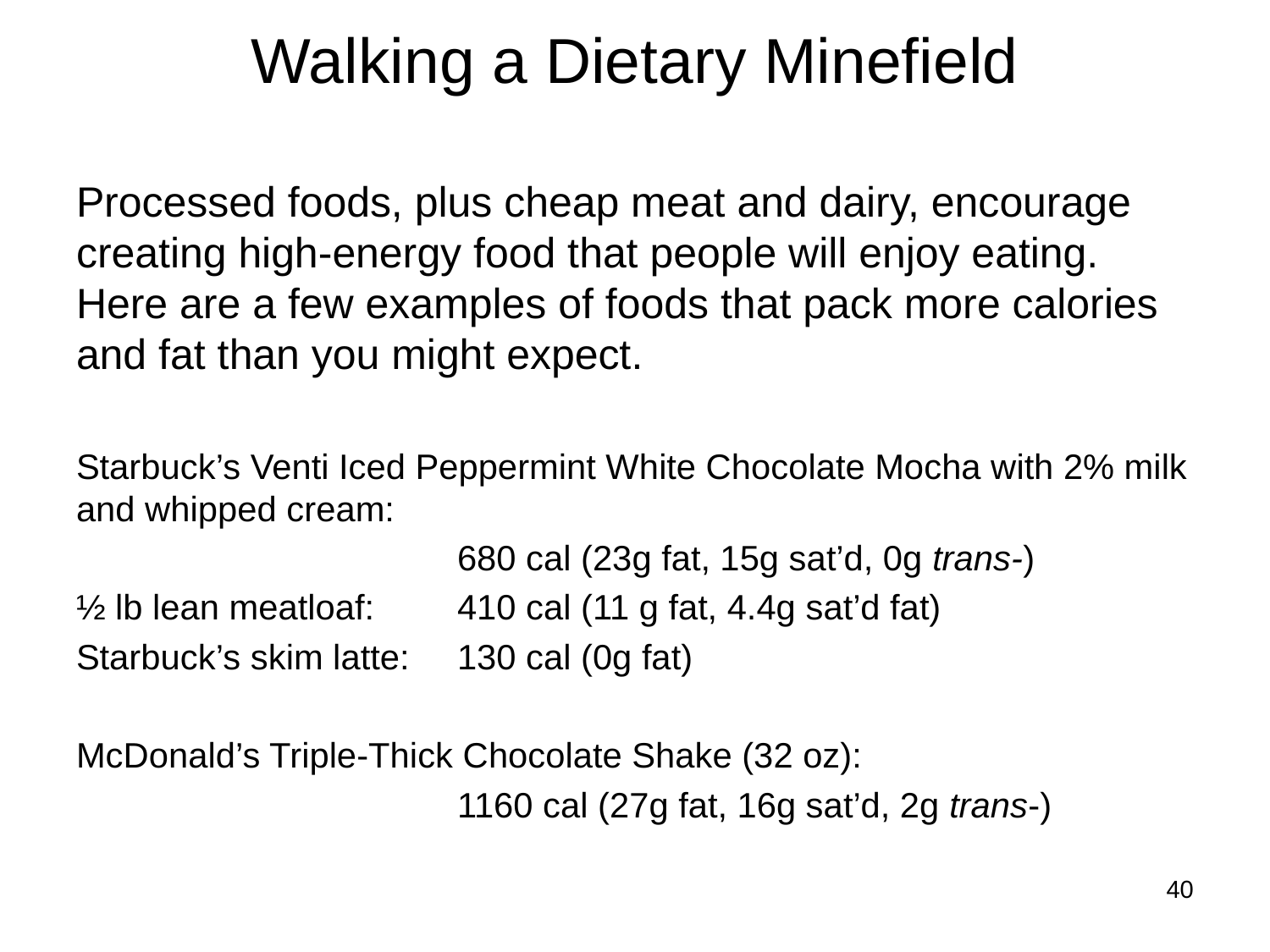

# Walking a Dietary Minefield
Processed foods, plus cheap meat and dairy, encourage creating high-energy food that people will enjoy eating.  Here are a few examples of foods that pack more calories and fat than you might expect.

Starbuck’s Venti Iced Peppermint White Chocolate Mocha with 2% milk and whipped cream:
		  	680 cal (23g fat, 15g sat’d, 0g trans-)
½ lb lean meatloaf: 	410 cal (11 g fat, 4.4g sat’d fat)
Starbuck’s skim latte:	130 cal (0g fat)

McDonald’s Triple-Thick Chocolate Shake (32 oz):
 			1160 cal (27g fat, 16g sat’d, 2g trans-)
40